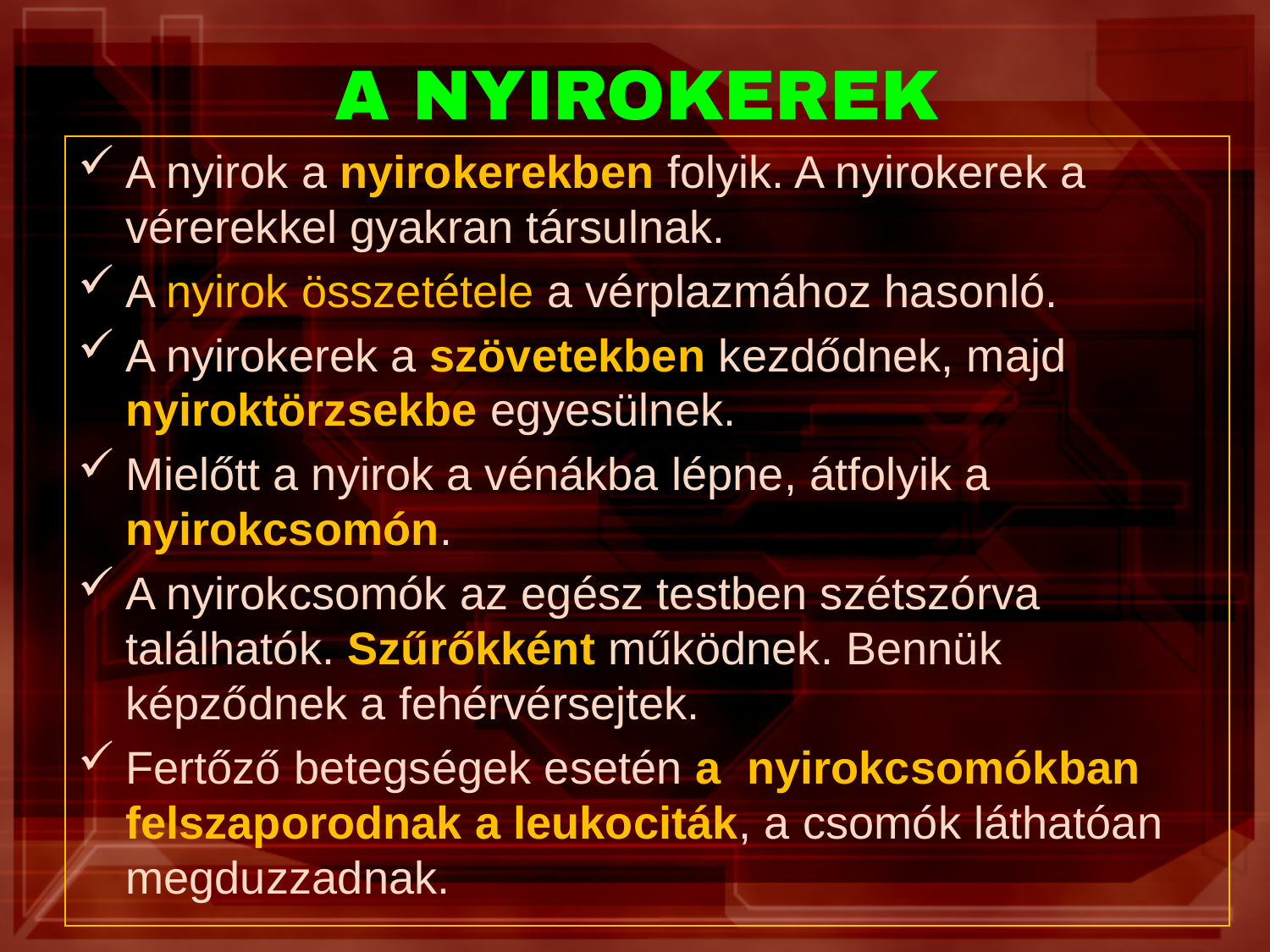

# A NYIROKEREK
A nyirok a nyirokerekben folyik. A nyirokerek a vérerekkel gyakran társulnak.
A nyirok összetétele a vérplazmához hasonló.
A nyirokerek a szövetekben kezdődnek, majd nyiroktörzsekbe egyesülnek.
Mielőtt a nyirok a vénákba lépne, átfolyik a nyirokcsomón.
A nyirokcsomók az egész testben szétszórva találhatók. Szűrőkként működnek. Bennük képződnek a fehérvérsejtek.
Fertőző betegségek esetén a  nyirokcsomókban felszaporodnak a leukociták, a csomók láthatóan megduzzadnak.